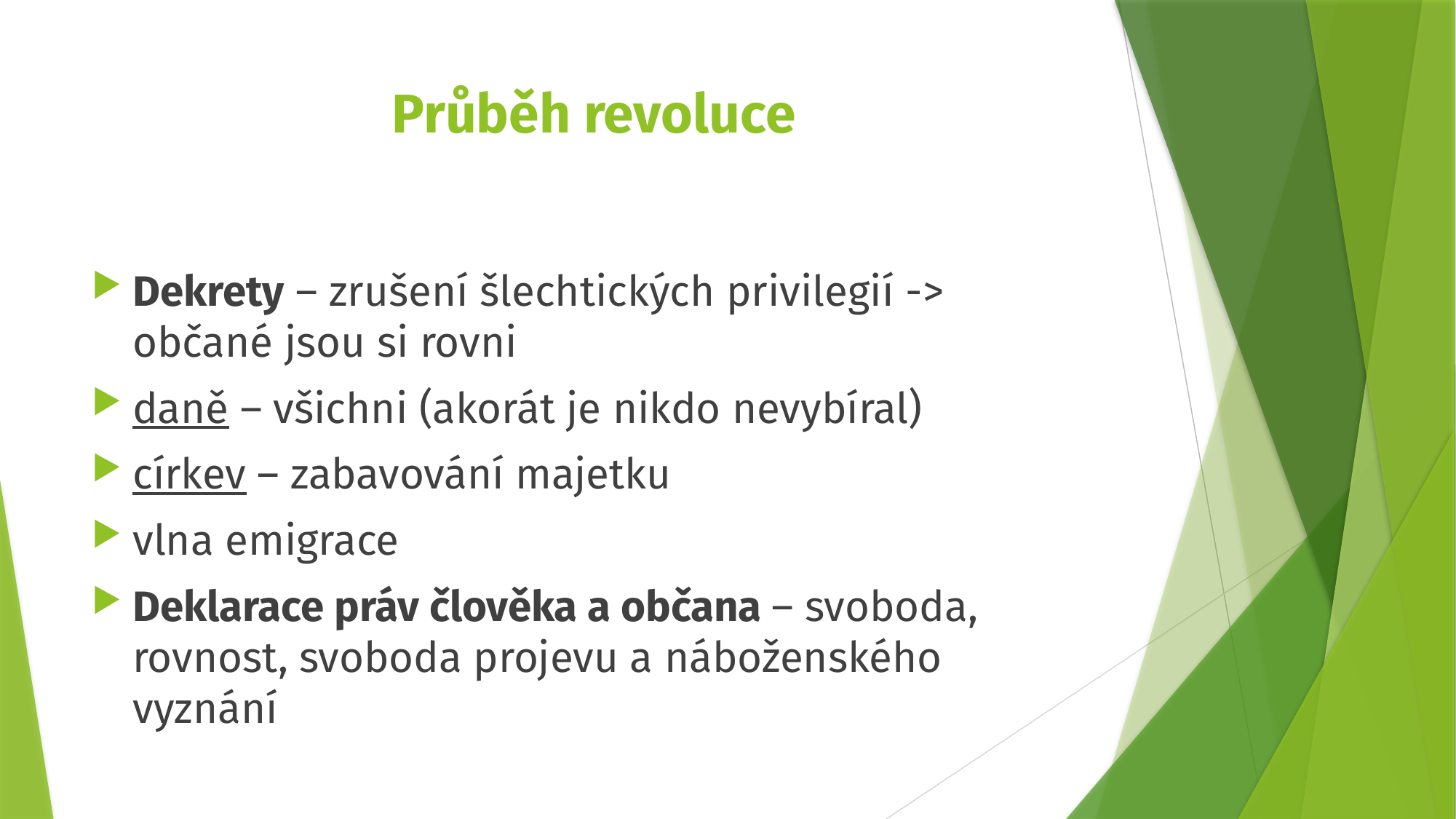

# Průběh revoluce
Dekrety – zrušení šlechtických privilegií -> občané jsou si rovni
daně – všichni (akorát je nikdo nevybíral)
církev – zabavování majetku
vlna emigrace
Deklarace práv člověka a občana – svoboda, rovnost, svoboda projevu a náboženského vyznání